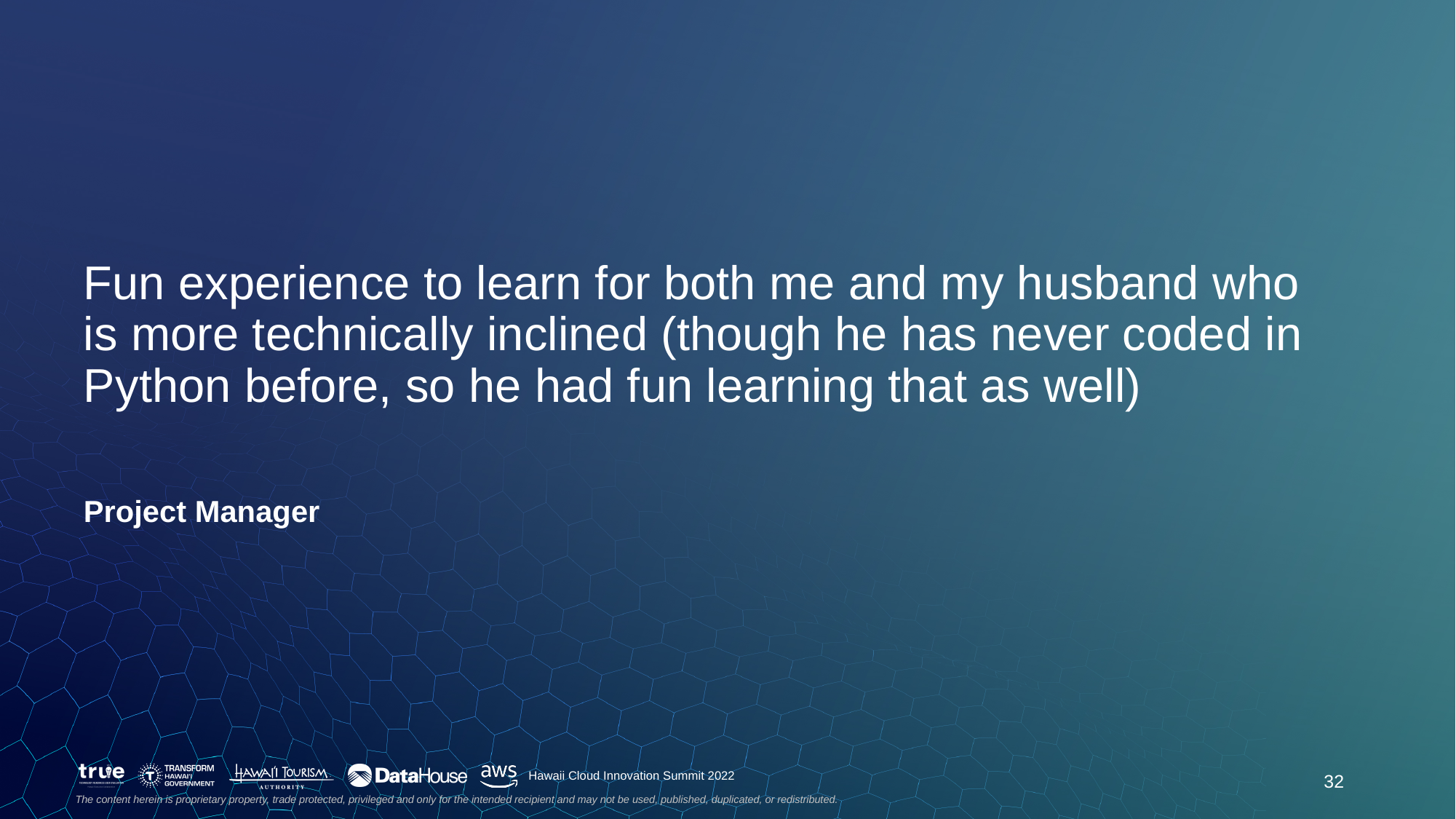

# Fun experience to learn for both me and my husband who is more technically inclined (though he has never coded in Python before, so he had fun learning that as well)

Project Manager